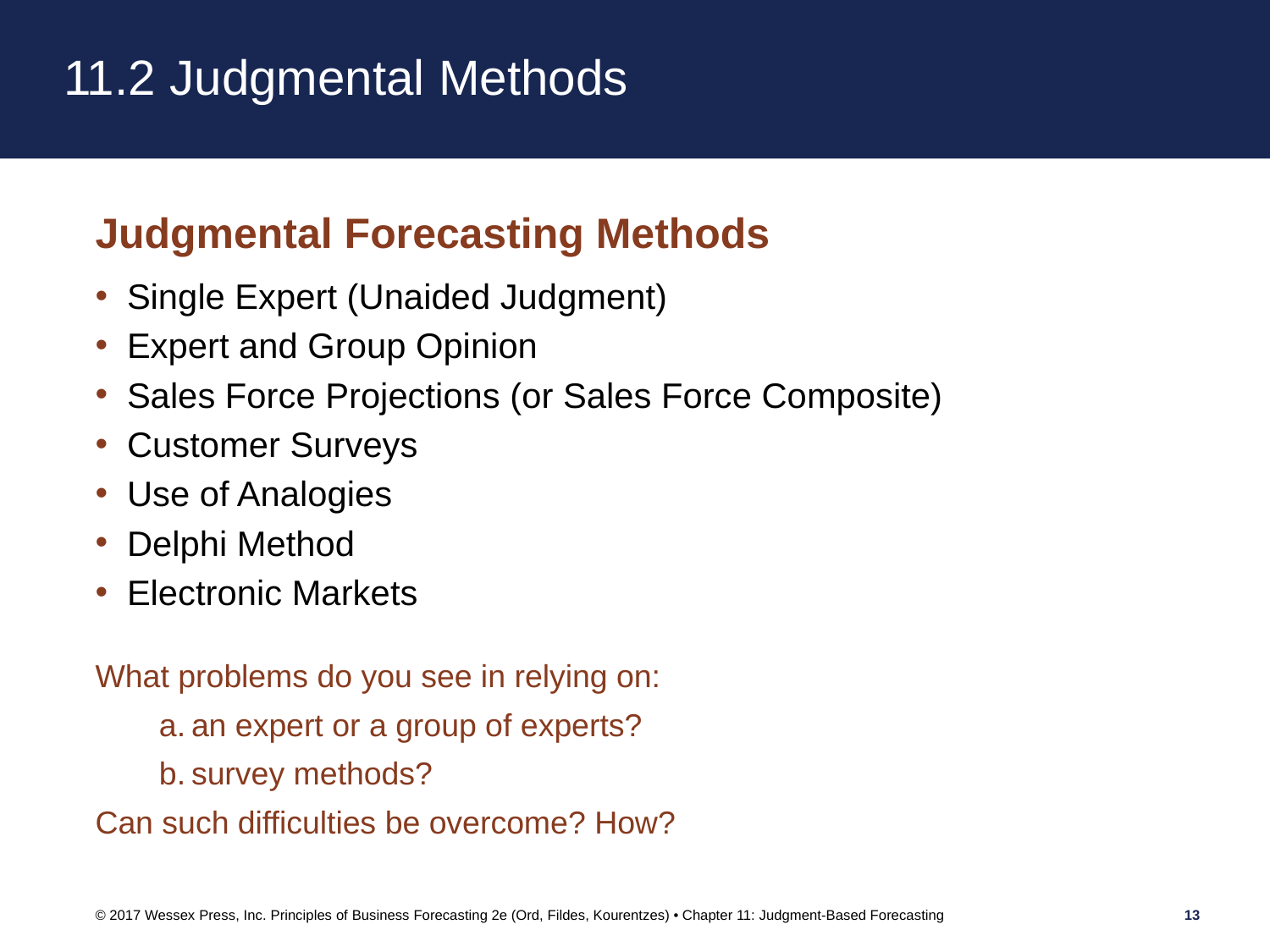

# 11.2 Judgmental Methods
Judgmental Forecasting Methods
Single Expert (Unaided Judgment)
Expert and Group Opinion
Sales Force Projections (or Sales Force Composite)
Customer Surveys
Use of Analogies
Delphi Method
Electronic Markets
What problems do you see in relying on:
an expert or a group of experts?
survey methods?
Can such difficulties be overcome? How?
© 2017 Wessex Press, Inc. Principles of Business Forecasting 2e (Ord, Fildes, Kourentzes) • Chapter 11: Judgment-Based Forecasting
13